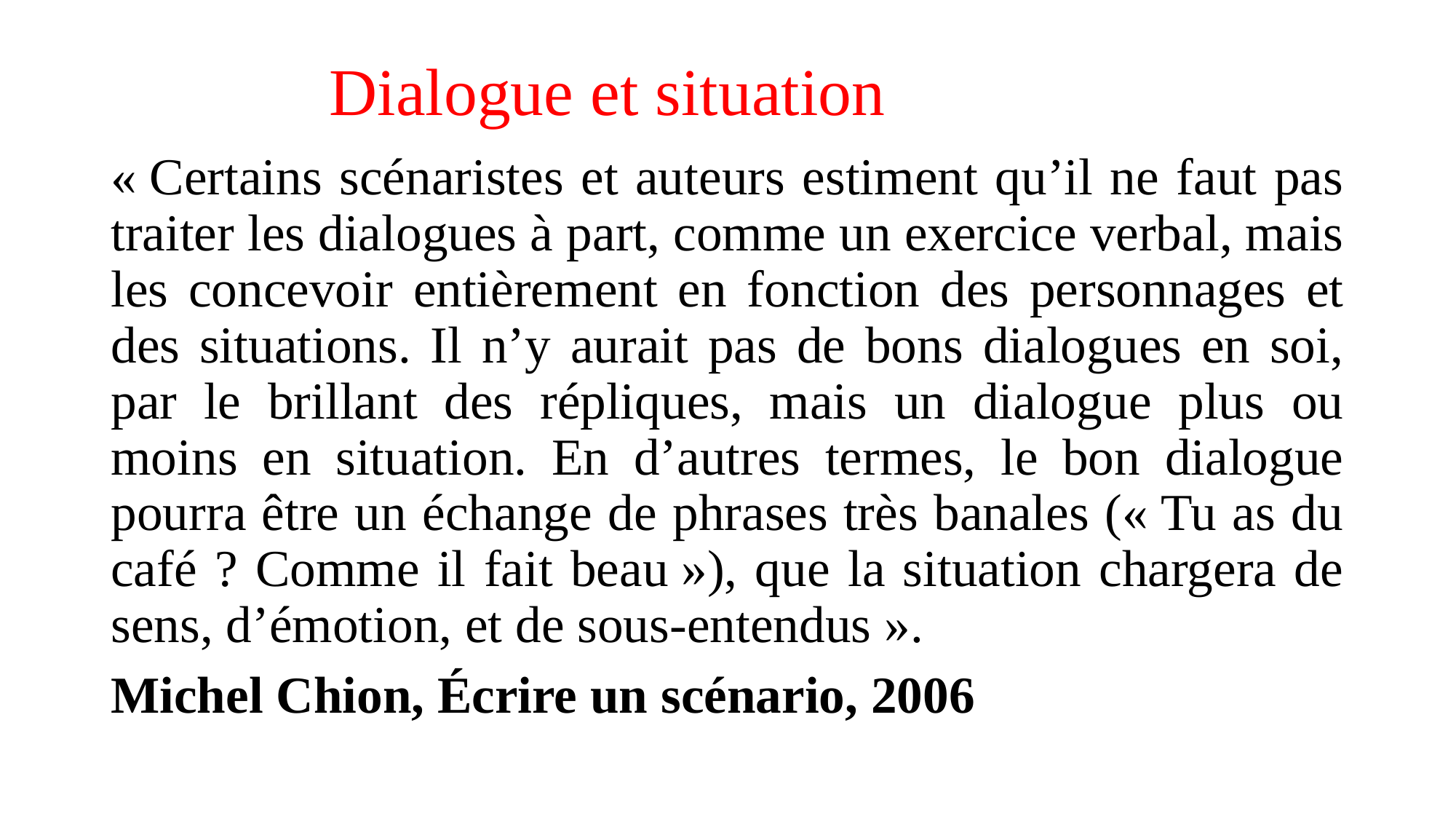

# Dialogue et situation
« Certains scénaristes et auteurs estiment qu’il ne faut pas traiter les dialogues à part, comme un exercice verbal, mais les concevoir entièrement en fonction des personnages et des situations. Il n’y aurait pas de bons dialogues en soi, par le brillant des répliques, mais un dialogue plus ou moins en situation. En d’autres termes, le bon dialogue pourra être un échange de phrases très banales (« Tu as du café ? Comme il fait beau »), que la situation chargera de sens, d’émotion, et de sous-entendus ».
Michel Chion, Écrire un scénario, 2006